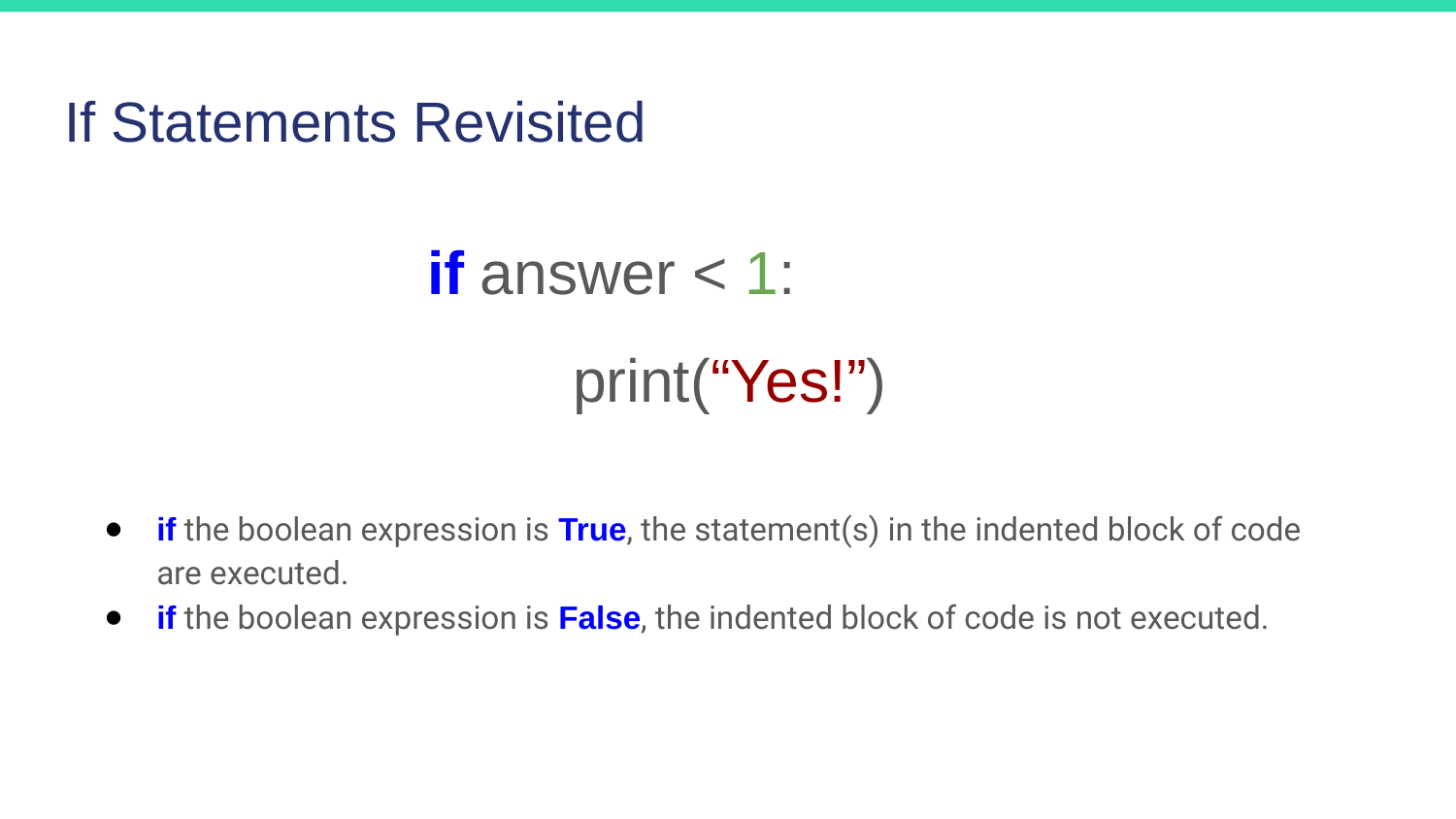

# If Statements Revisited
if answer < 1:
	print(“Yes!”)
if the boolean expression is True, the statement(s) in the indented block of code are executed.
if the boolean expression is False, the indented block of code is not executed.